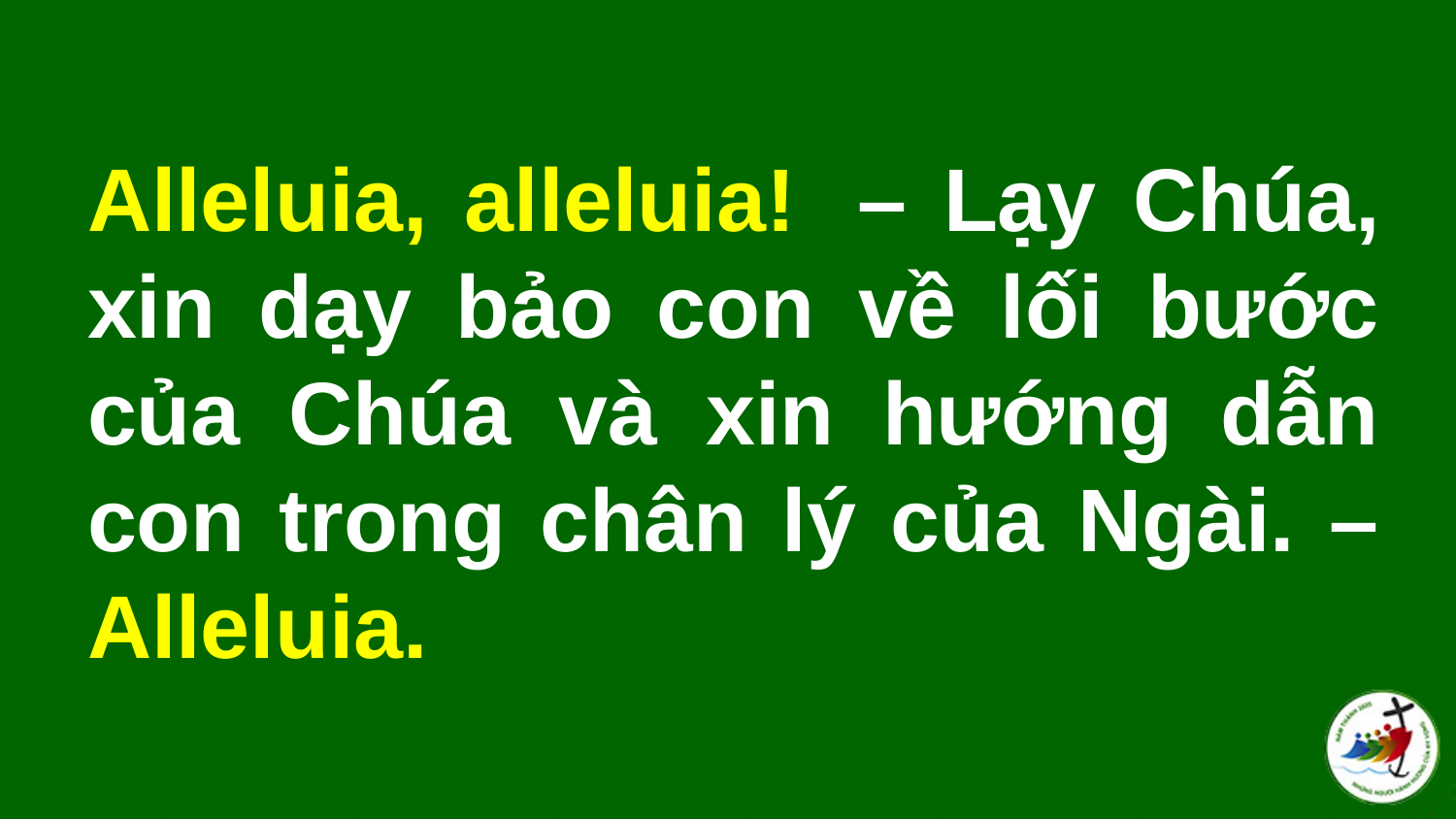

# Alleluia, alleluia!  – Lạy Chúa, xin dạy bảo con về lối bước của Chúa và xin hướng dẫn con trong chân lý của Ngài. –Alleluia.